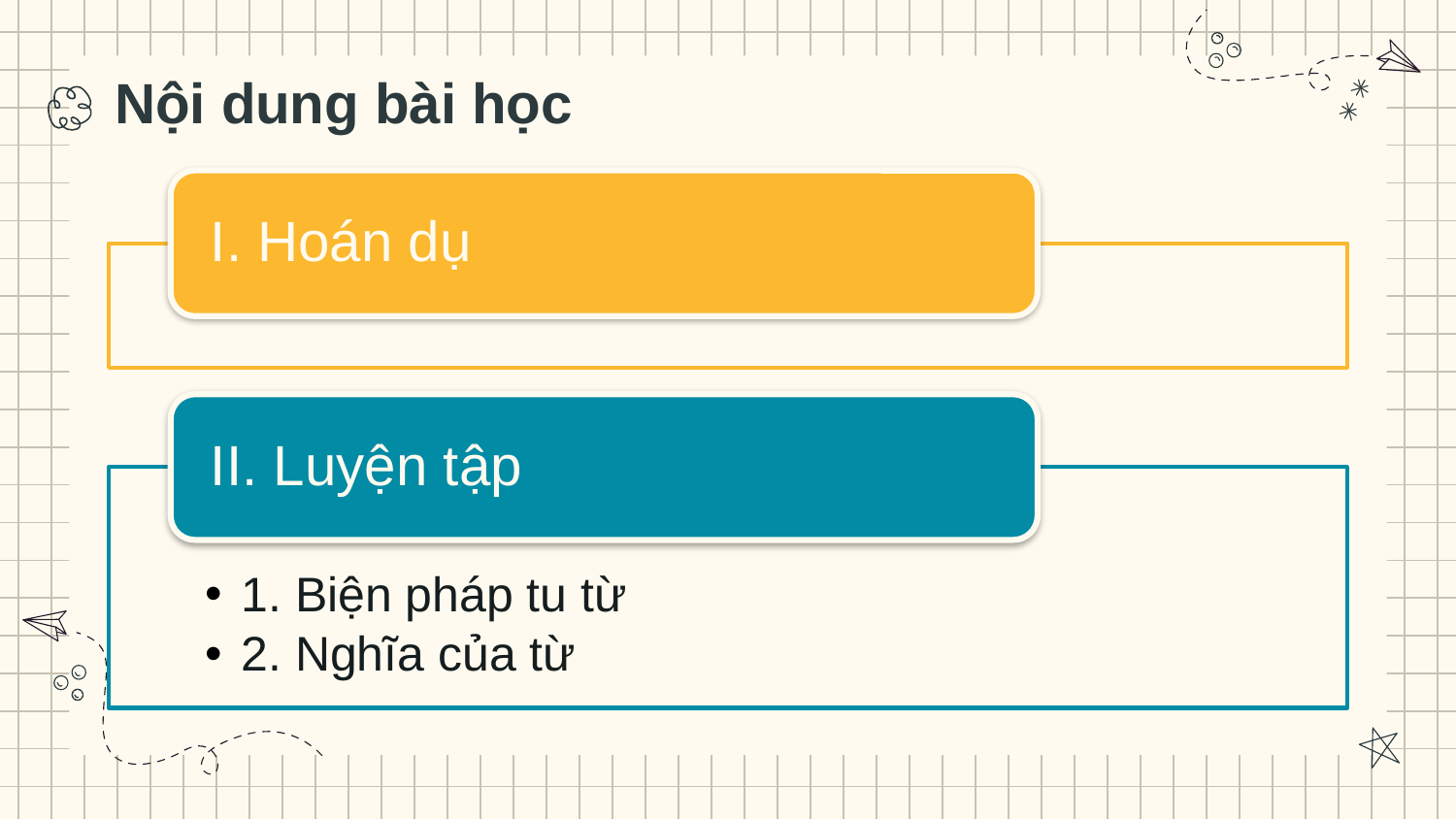

# Nội dung bài học

I. Hoán dụ

II. Luyện tập

1. Biện pháp tu từ
2. Nghĩa của từ